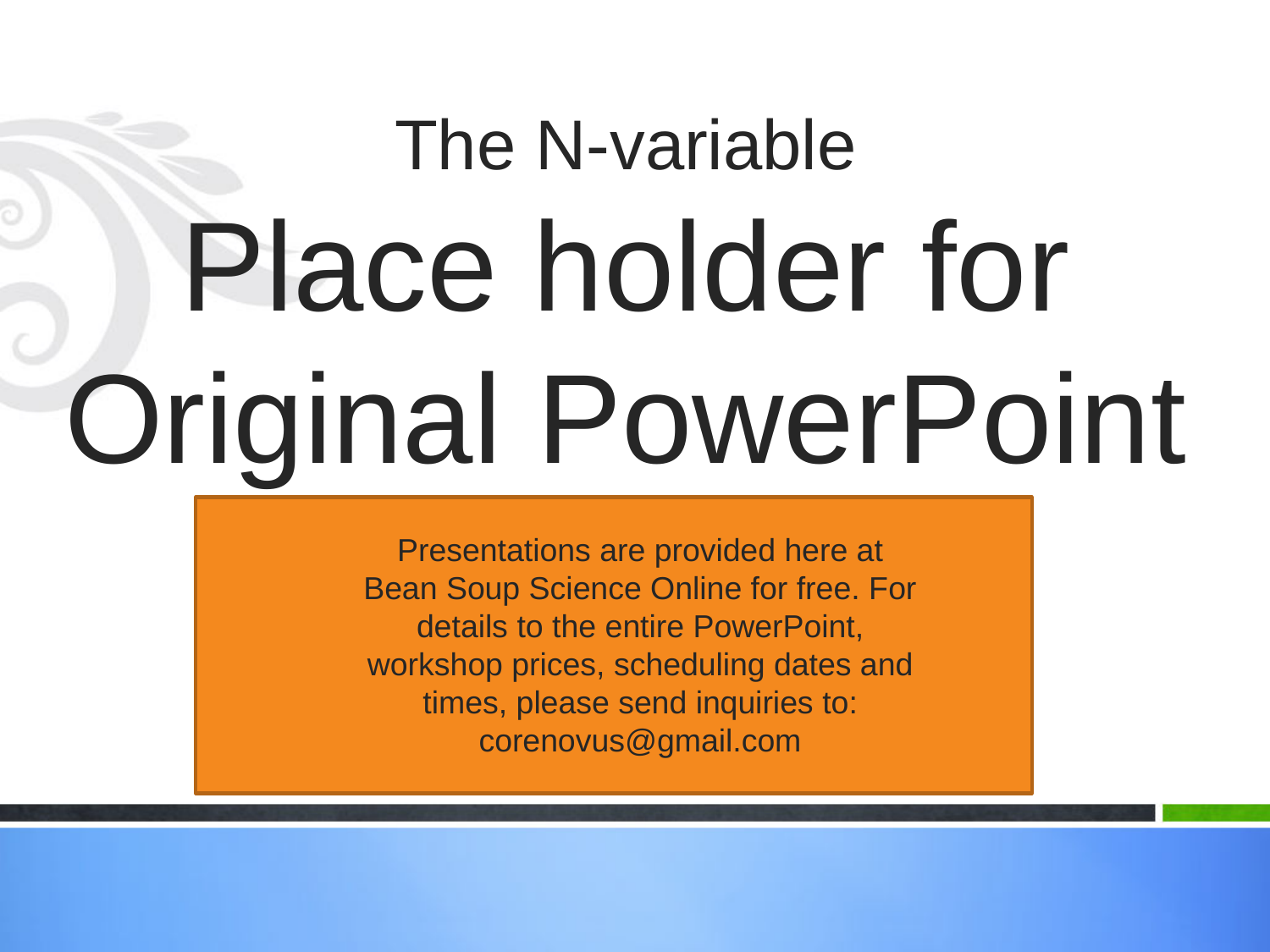

# The N-variable Place holder for Original PowerPoint

Presentations are provided here at Bean Soup Science Online for free. For details to the entire PowerPoint, workshop prices, scheduling dates and times, please send inquiries to: corenovus@gmail.com